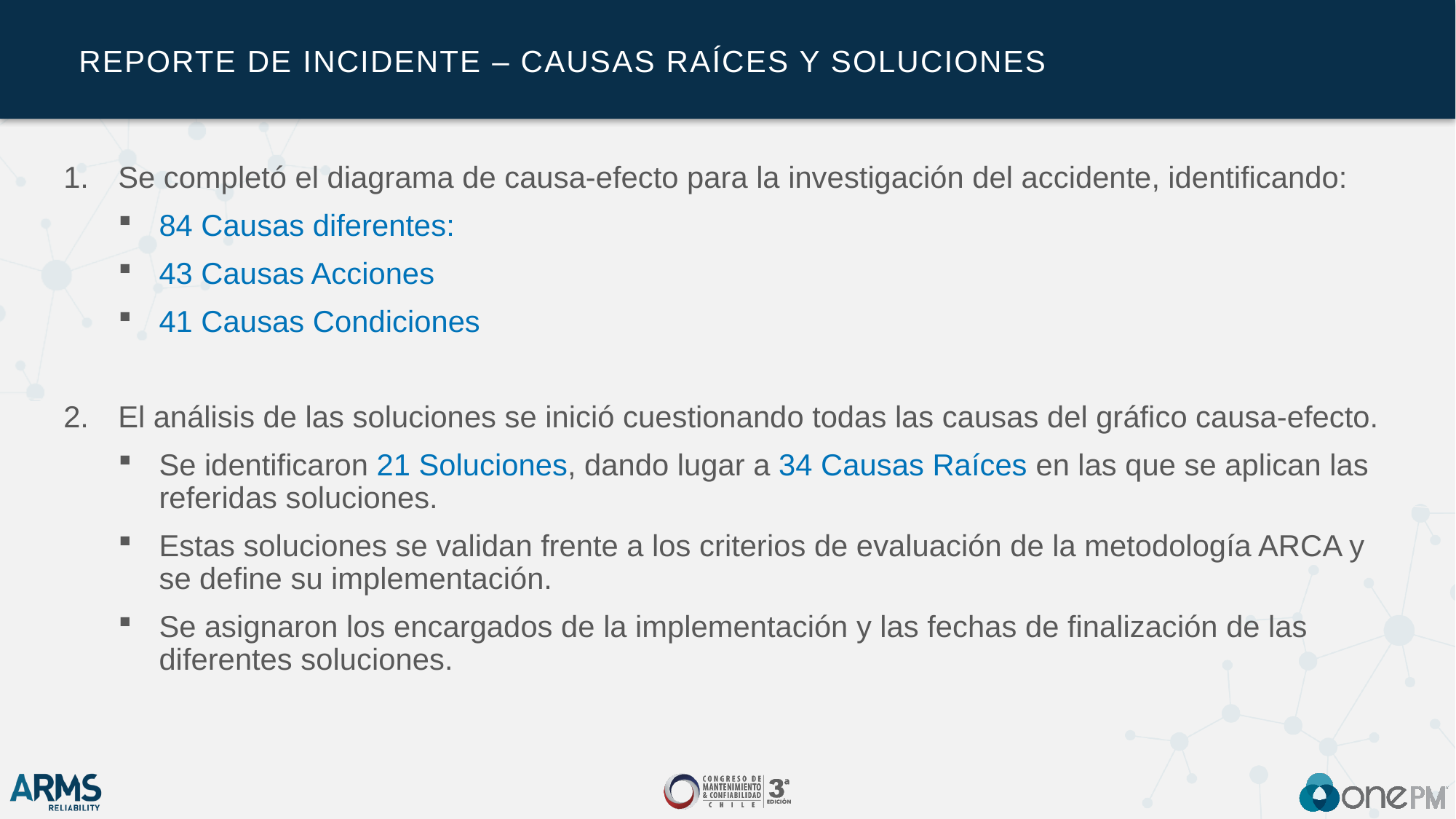

# Reporte de Incidente – CAUSAS RAÍCES Y SOLUCIONES
Se completó el diagrama de causa-efecto para la investigación del accidente, identificando:
84 Causas diferentes:
43 Causas Acciones
41 Causas Condiciones

El análisis de las soluciones se inició cuestionando todas las causas del gráfico causa-efecto.
Se identificaron 21 Soluciones, dando lugar a 34 Causas Raíces en las que se aplican las referidas soluciones.
Estas soluciones se validan frente a los criterios de evaluación de la metodología ARCA y se define su implementación.
Se asignaron los encargados de la implementación y las fechas de finalización de las diferentes soluciones.